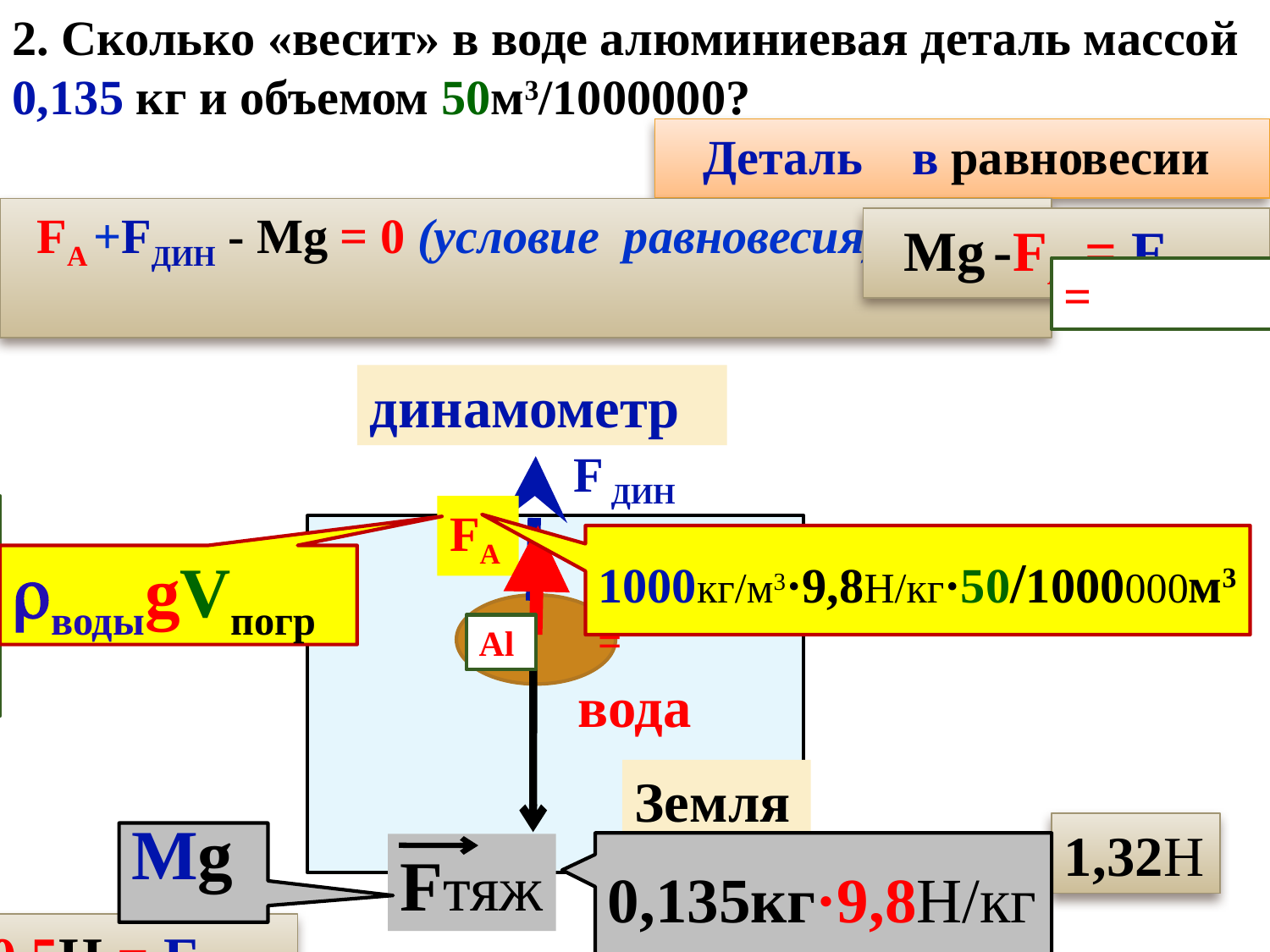

2. Сколько «весит» в воде алюминиевая деталь массой 0,135 кг и объемом 50м3/1000000?
Задачи№2
Прз 4Б стр.27
Деталь    в равновесии

  FA +Fдин - Mg = 0 (условие  равновесия)
  Mg -FA = Fдин
=
динамометр
F дин
0,5Н
FA

 1000кг/м3·9,8Н/кг·50/1000000м3 =
ρводыgVпогр
0,5Н

Al
=5/1000000м3=
вода
Земля
1,32Н
Mg

0,135кг·9,8Н/кг
Fтяж
1,32Н – 0,5Н = Fдин
0,8Н = Fдин